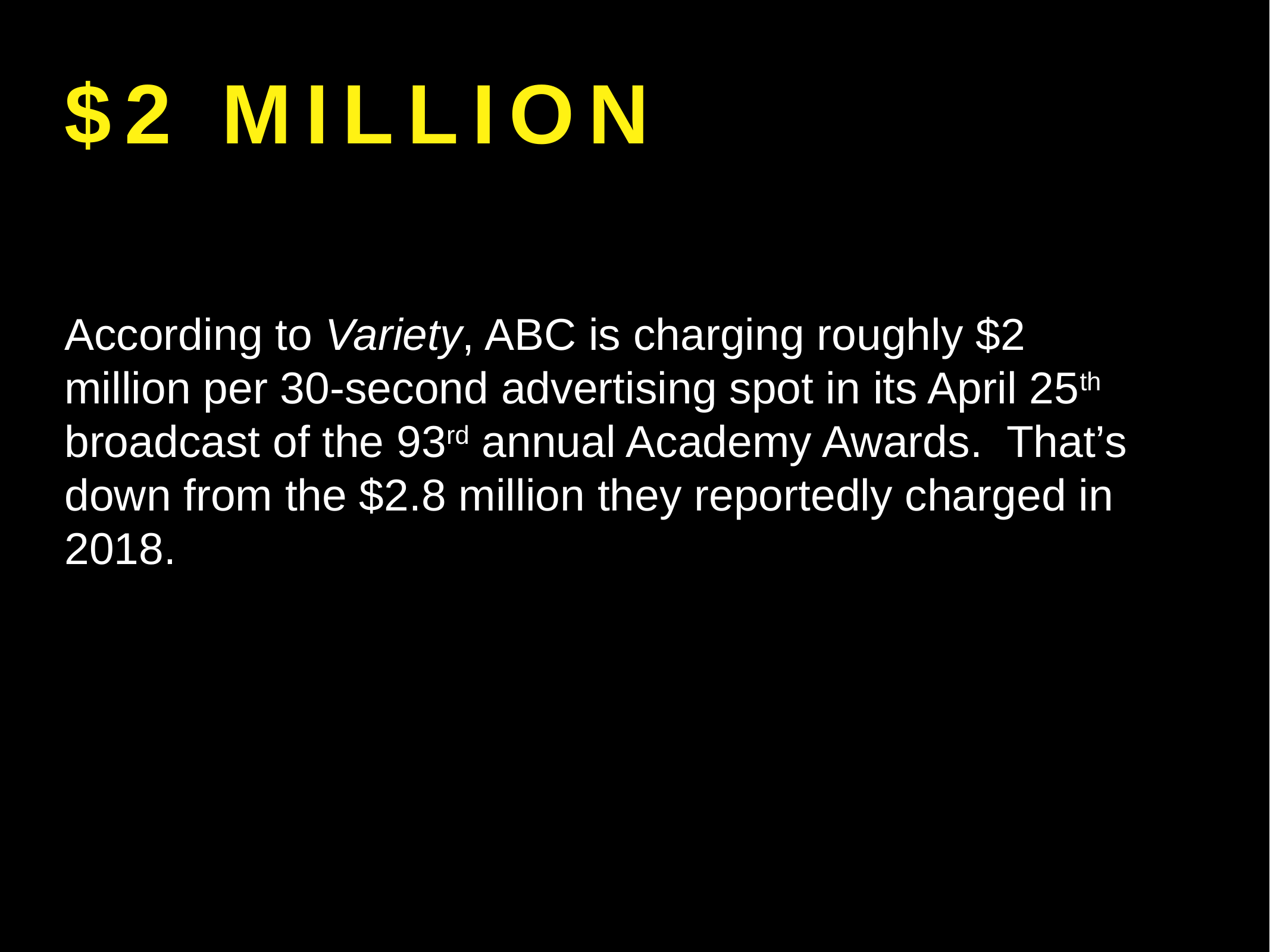

# $2 million
According to Variety, ABC is charging roughly $2 million per 30-second advertising spot in its April 25th broadcast of the 93rd annual Academy Awards.  That’s down from the $2.8 million they reportedly charged in 2018.